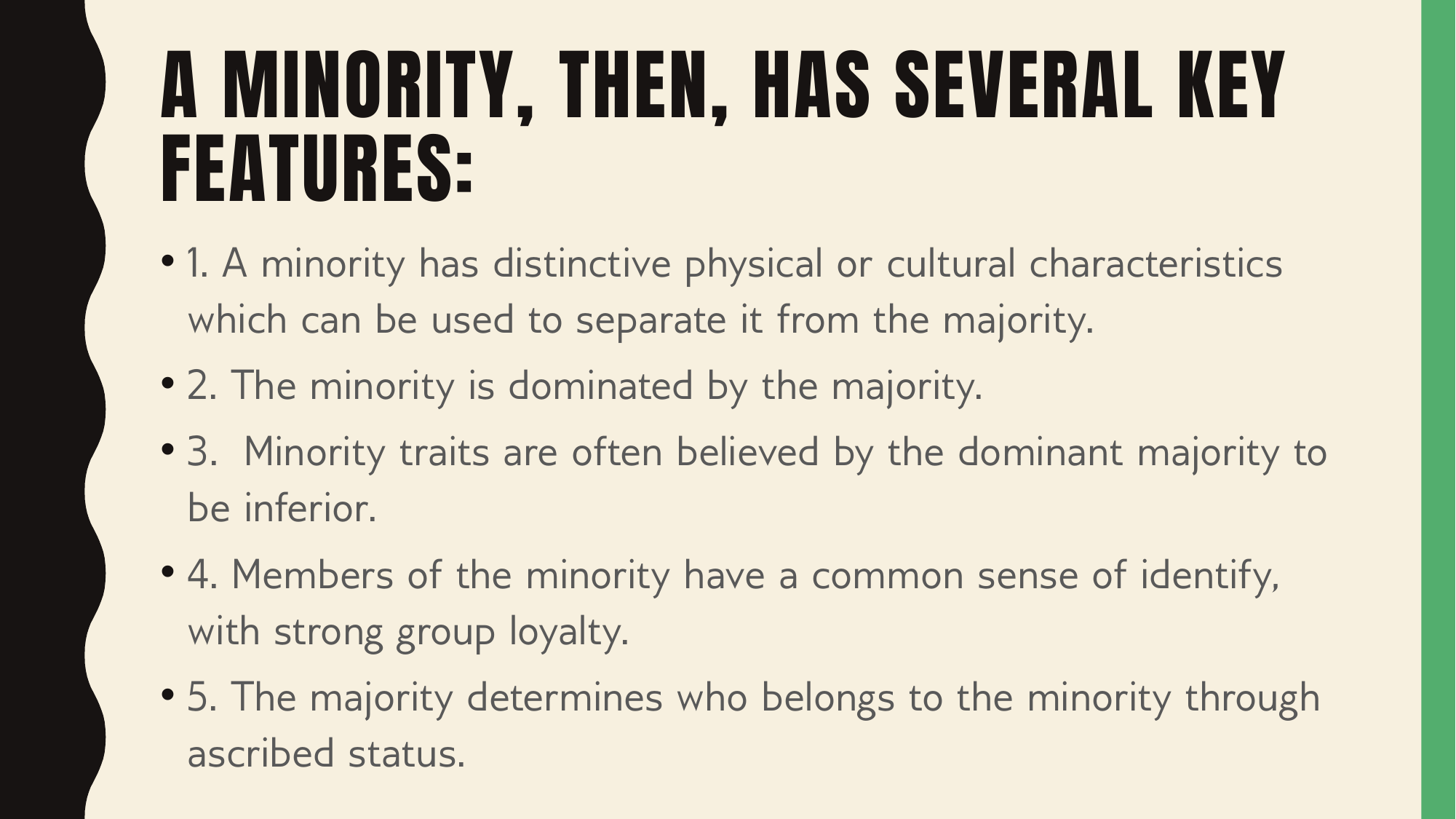

# A minority, then, has several key features:
1. A minority has distinctive physical or cultural characteristics which can be used to separate it from the majority.
2. The minority is dominated by the majority.
3.  Minority traits are often believed by the dominant majority to be inferior.
4. Members of the minority have a common sense of identify, with strong group loyalty.
5. The majority determines who belongs to the minority through ascribed status.